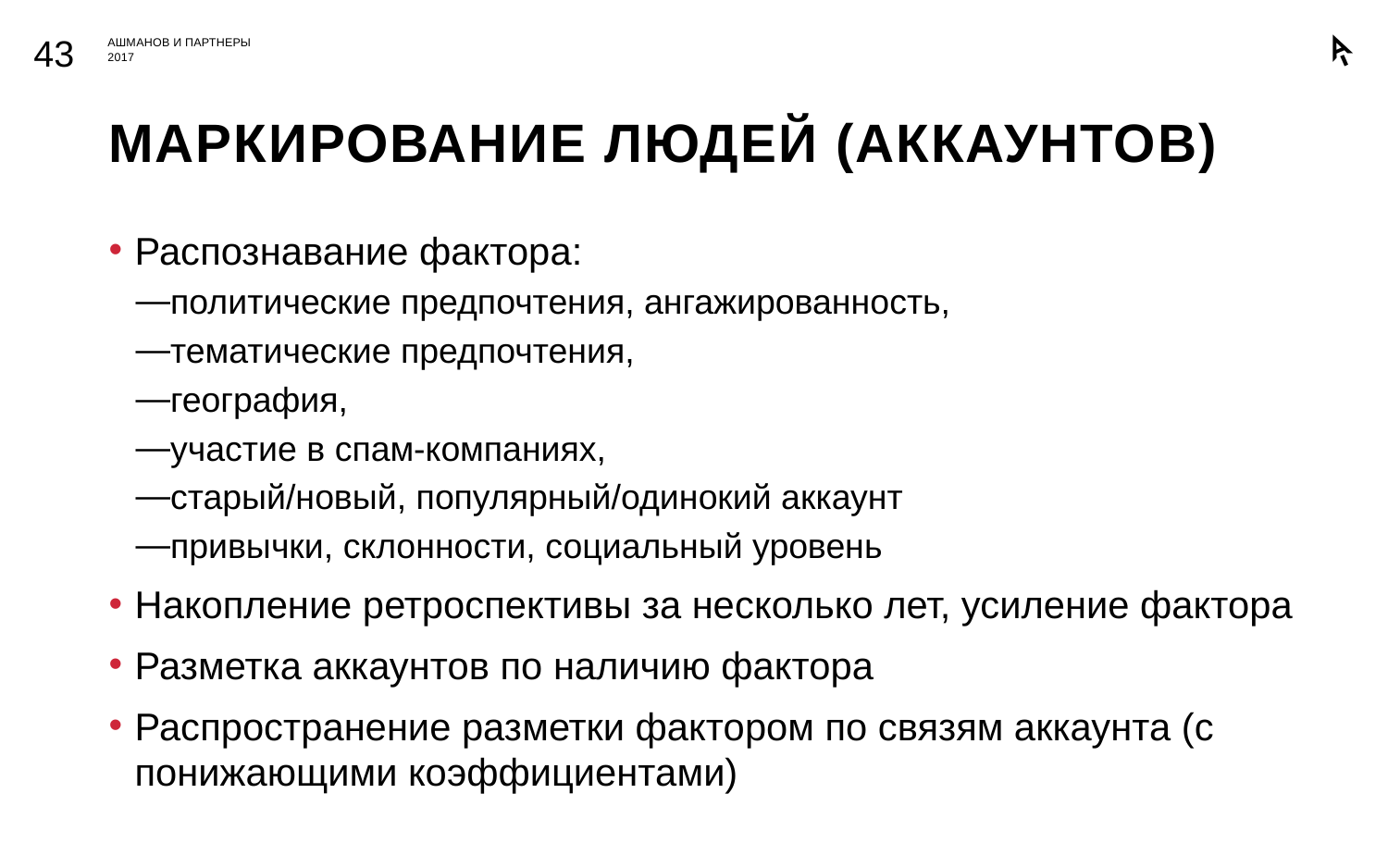

43
# Маркирование людей (аккаунтов)
Распознавание фактора:
политические предпочтения, ангажированность,
тематические предпочтения,
география,
участие в спам-компаниях,
старый/новый, популярный/одинокий аккаунт
привычки, склонности, социальный уровень
Накопление ретроспективы за несколько лет, усиление фактора
Разметка аккаунтов по наличию фактора
Распространение разметки фактором по связям аккаунта (с понижающими коэффициентами)